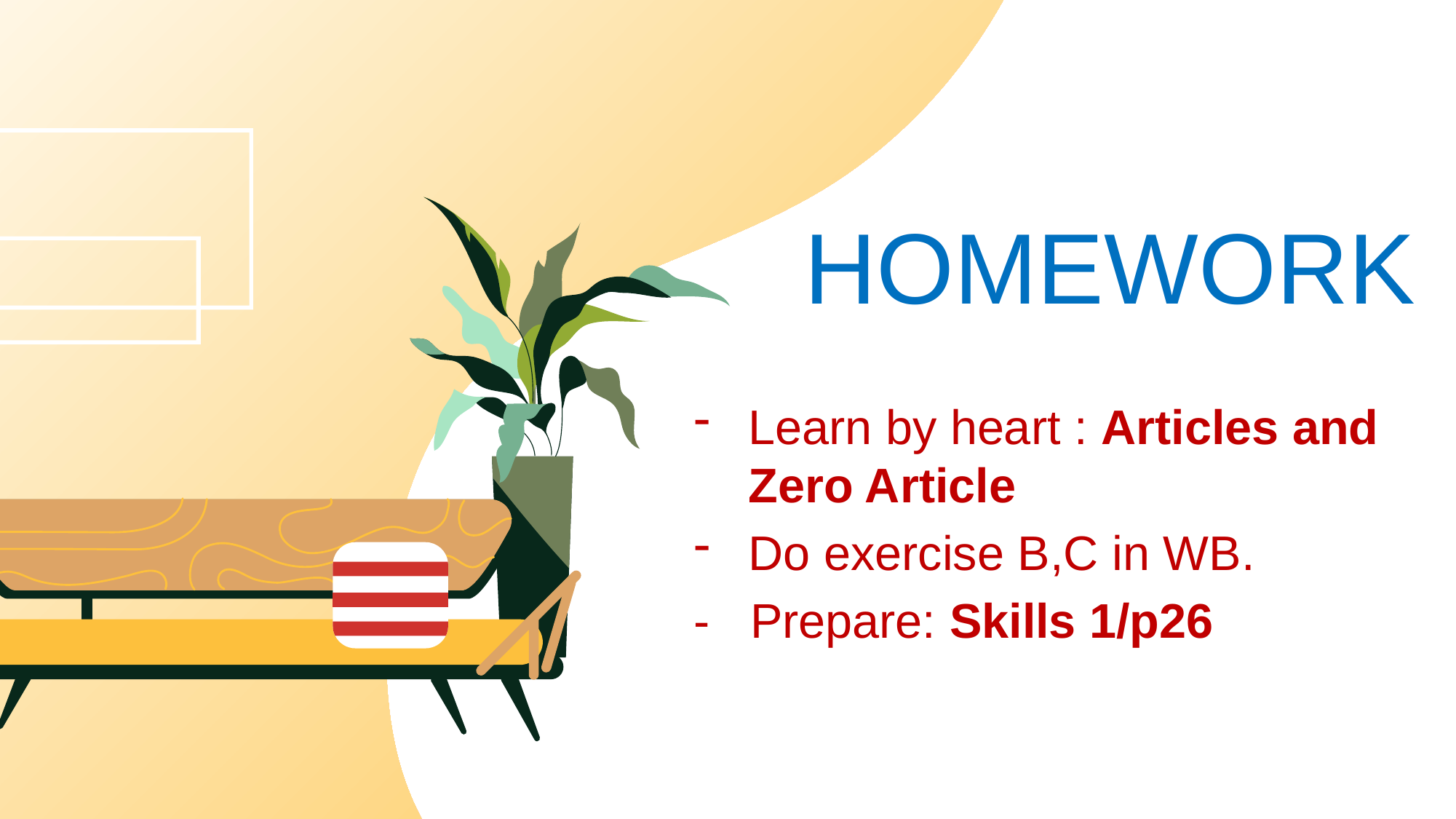

# HOMEWORK
Learn by heart : Articles and Zero Article
Do exercise B,C in WB.
-   Prepare: Skills 1/p26